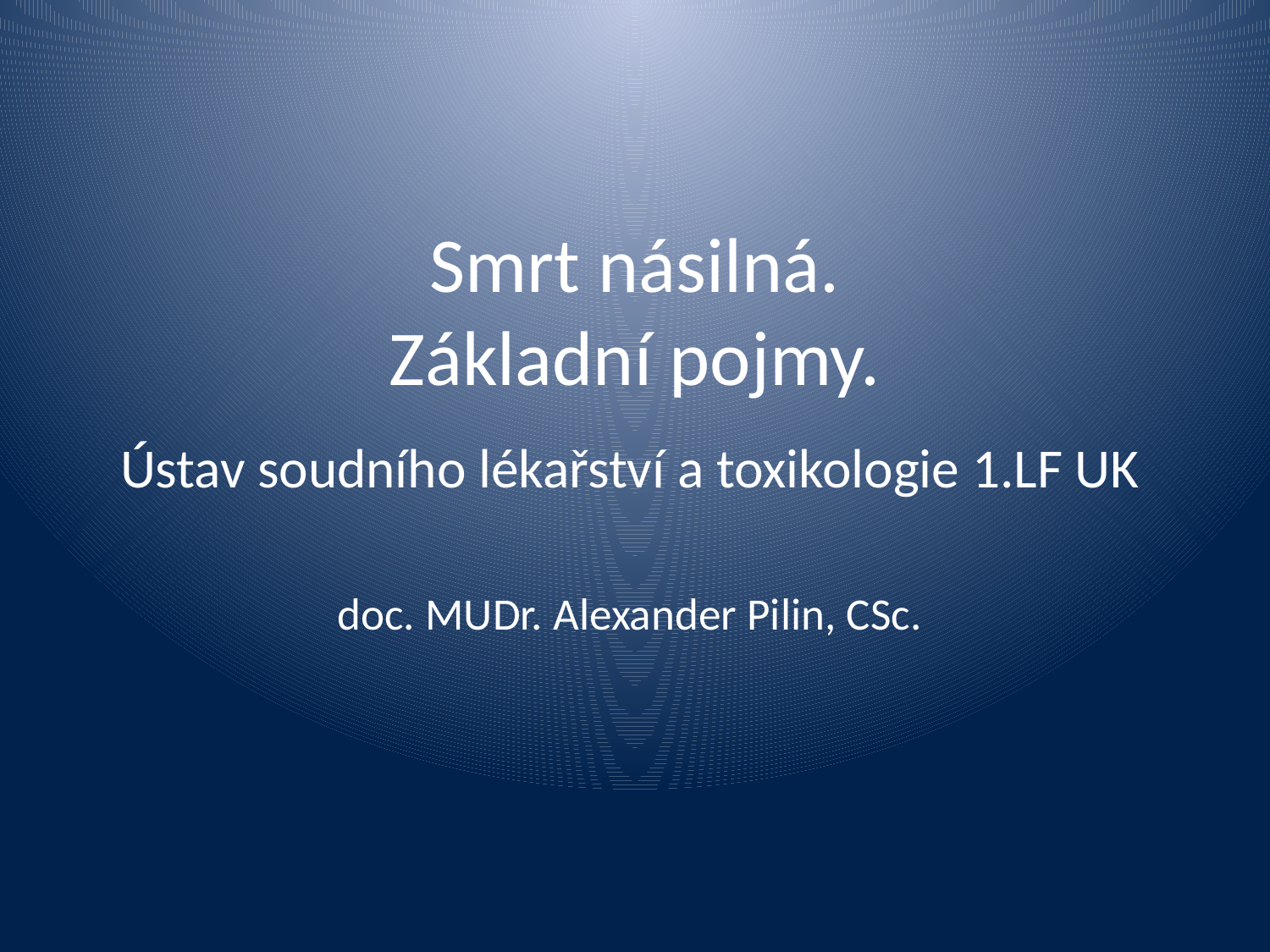

# Smrt násilná. Základní pojmy.
Ústav soudního lékařství a toxikologie 1.LF UK

doc. MUDr. Alexander Pilin, CSc.